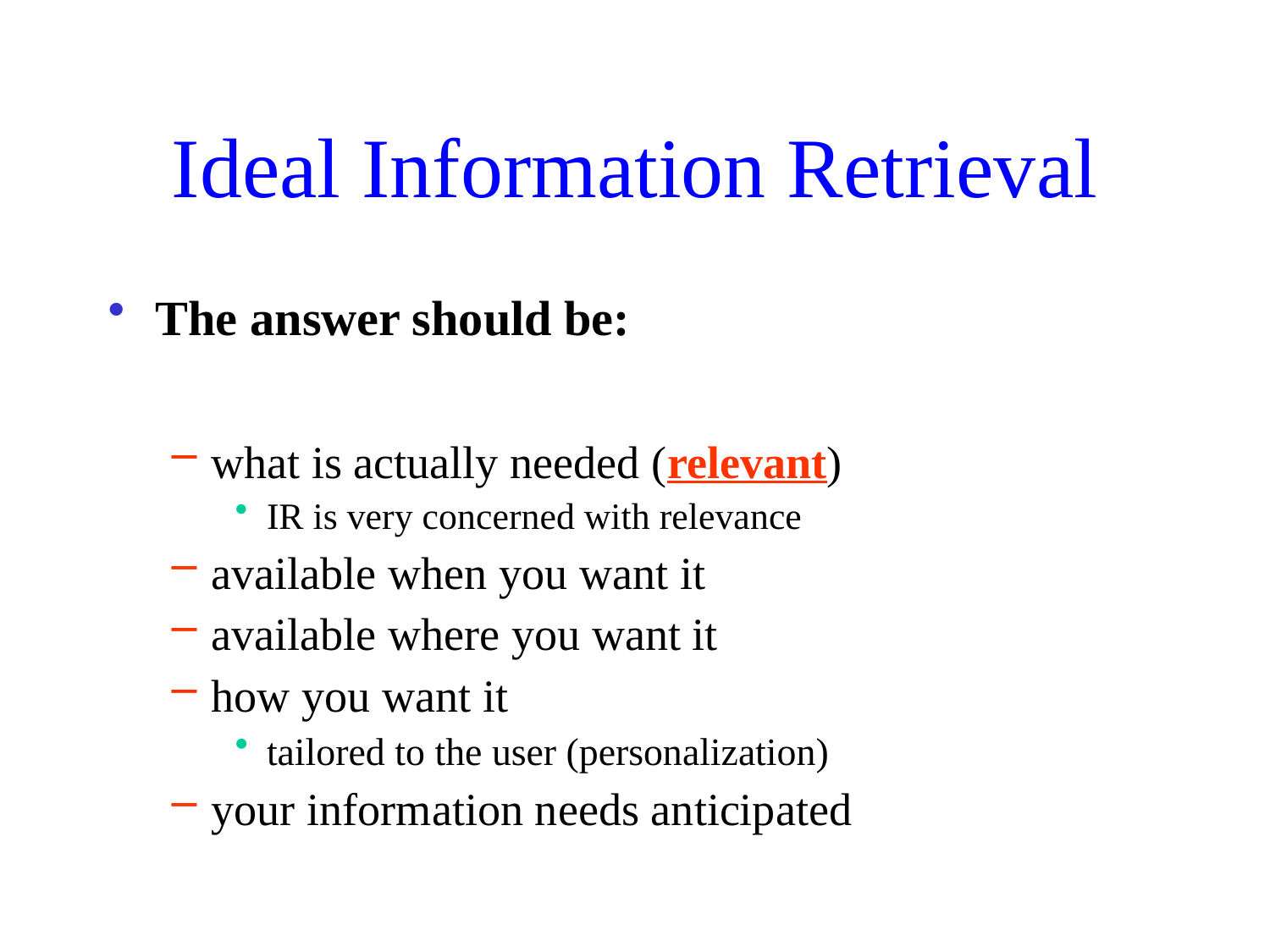

# Ideal Information Retrieval
The answer should be:

what is actually needed (relevant)
IR is very concerned with relevance
available when you want it
available where you want it
how you want it
tailored to the user (personalization)
your information needs anticipated